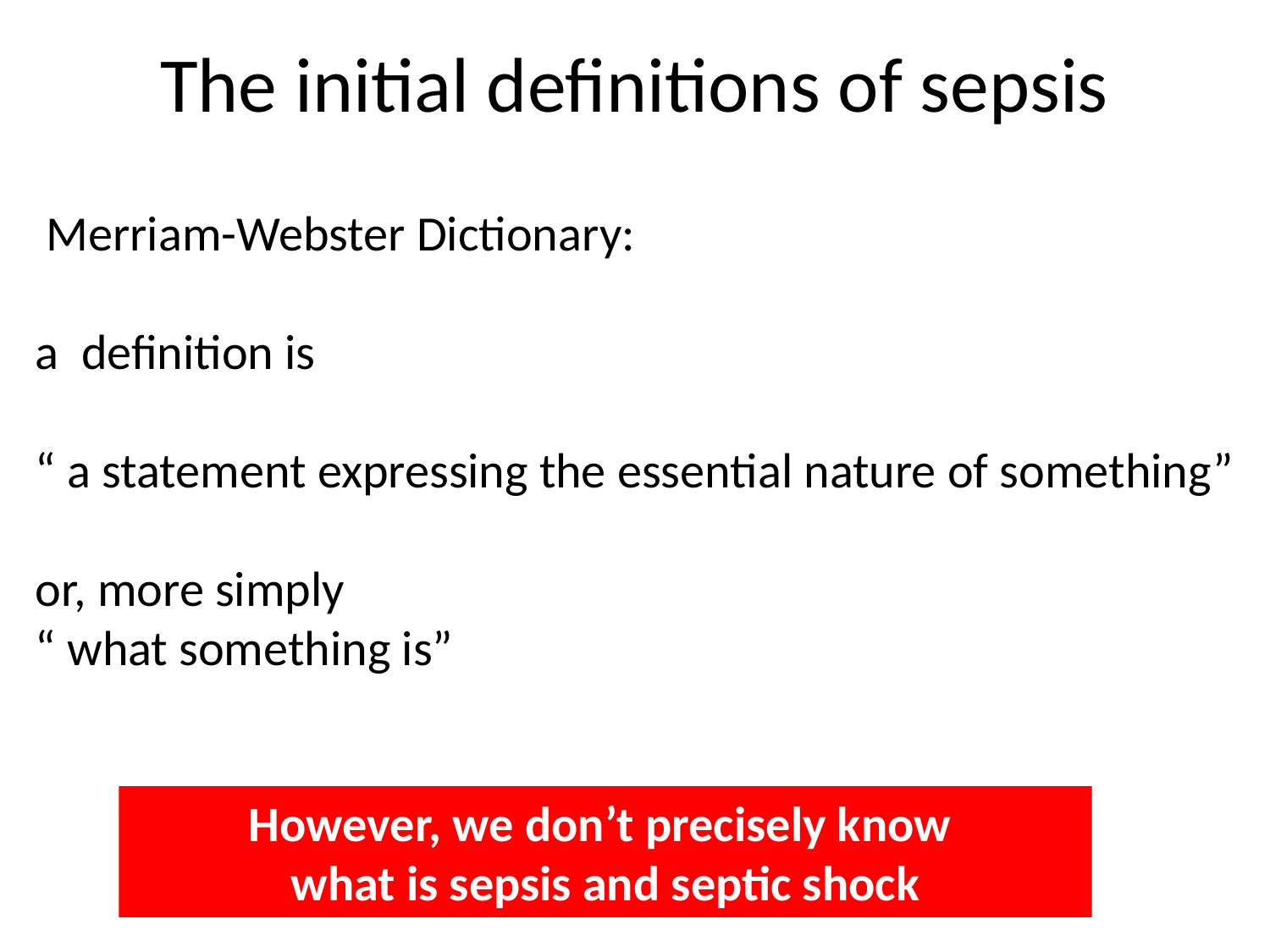

# The initial definitions of sepsis
 Merriam-Webster Dictionary:

a  definition is

“ a statement expressing the essential nature of something”

or, more simply
“ what something is”
However, we don’t precisely know
what is sepsis and septic shock